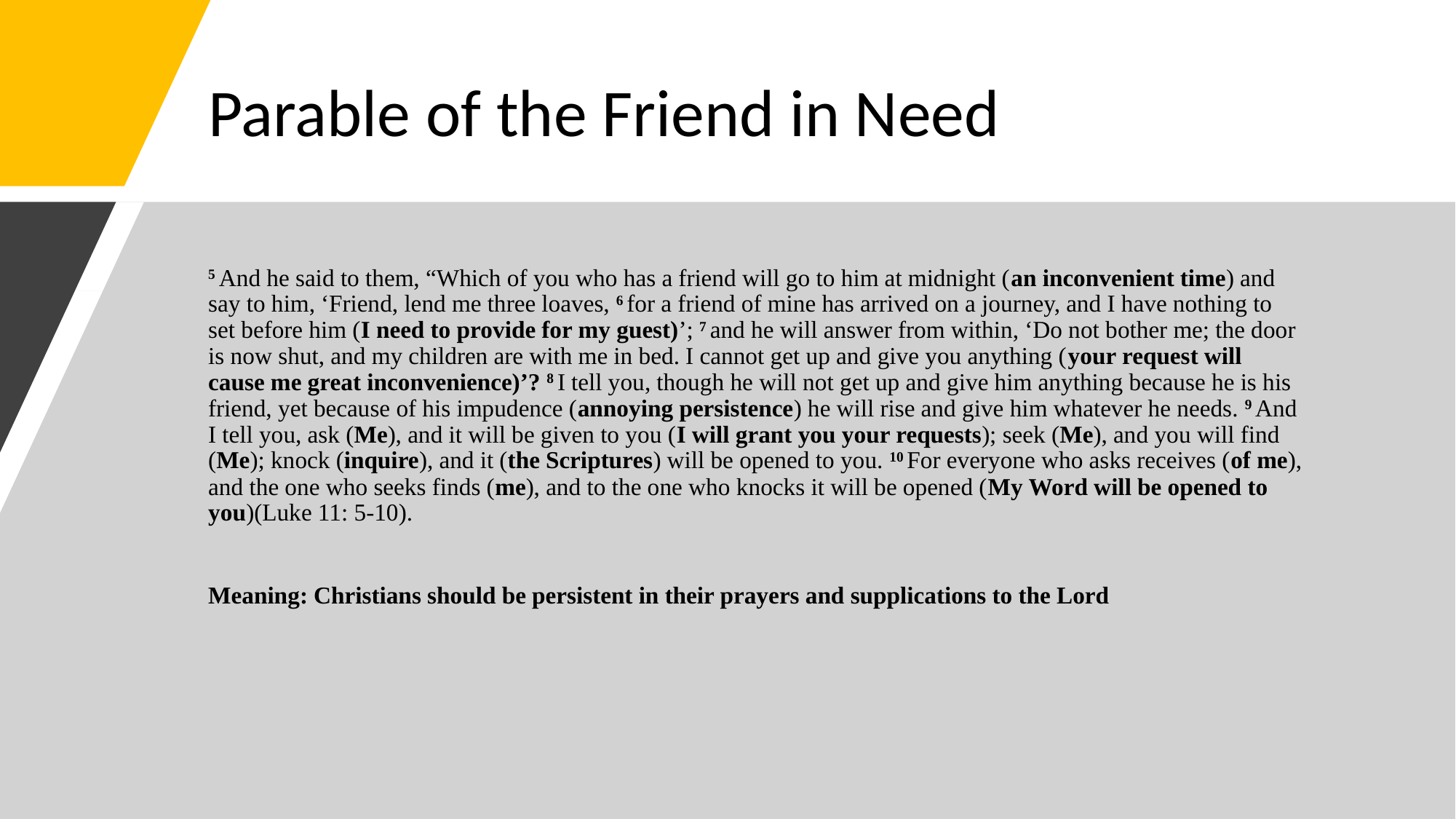

# Parable of the Friend in Need

5 And he said to them, “Which of you who has a friend will go to him at midnight (an inconvenient time) and say to him, ‘Friend, lend me three loaves, 6 for a friend of mine has arrived on a journey, and I have nothing to set before him (I need to provide for my guest)’; 7 and he will answer from within, ‘Do not bother me; the door is now shut, and my children are with me in bed. I cannot get up and give you anything (your request will cause me great inconvenience)’? 8 I tell you, though he will not get up and give him anything because he is his friend, yet because of his impudence (annoying persistence) he will rise and give him whatever he needs. 9 And I tell you, ask (Me), and it will be given to you (I will grant you your requests); seek (Me), and you will find (Me); knock (inquire), and it (the Scriptures) will be opened to you. 10 For everyone who asks receives (of me), and the one who seeks finds (me), and to the one who knocks it will be opened (My Word will be opened to you)(Luke 11: 5-10).

Meaning: Christians should be persistent in their prayers and supplications to the Lord